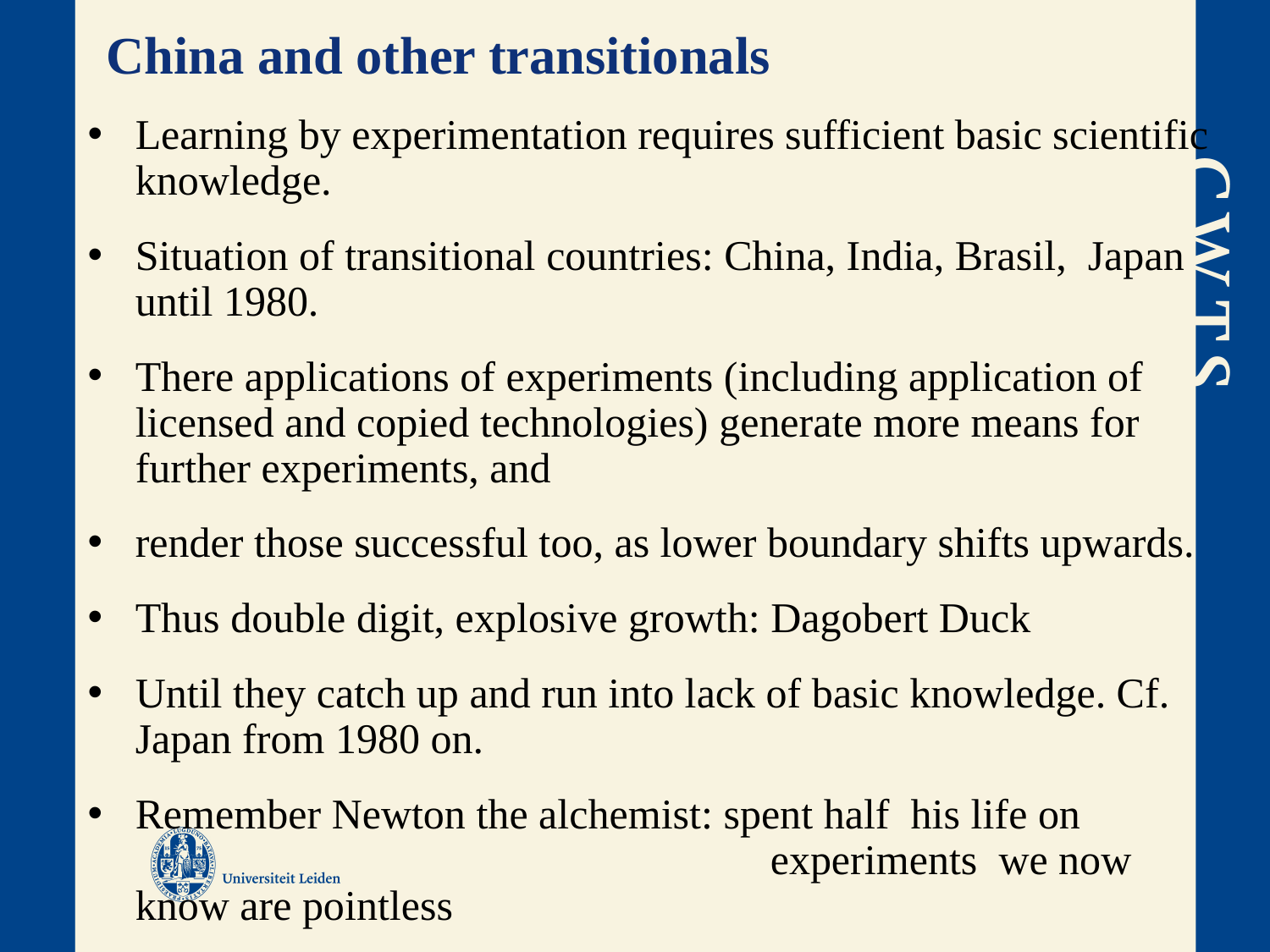

# China and other transitionals
Learning by experimentation requires sufficient basic scientific knowledge.
Situation of transitional countries: China, India, Brasil,  Japan until 1980.
There applications of experiments (including application of  licensed and copied technologies) generate more means for further experiments, and
render those successful too, as lower boundary shifts upwards.
Thus double digit, explosive growth: Dagobert Duck
Until they catch up and run into lack of basic knowledge. Cf. Japan from 1980 on.
Remember Newton the alchemist: spent half  his life on  		 				experiments  we now know are pointless